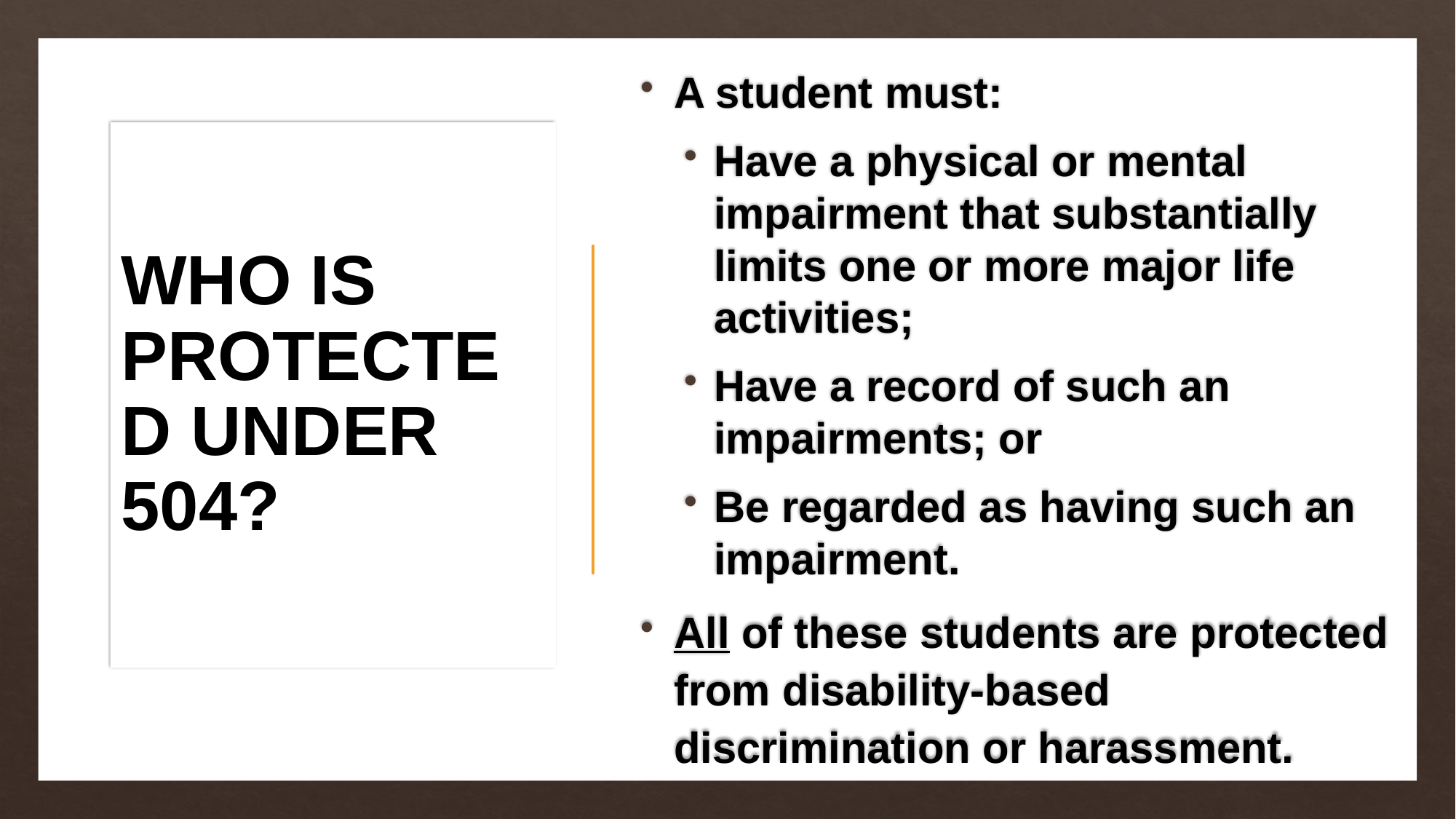

A student must:
Have a physical or mental   impairment that substantially limits one or more major life activities;
Have a record of such an impairments; or
Be regarded as having such an impairment.
All of these students are protected from disability-based discrimination or harassment.

# WHO IS PROTECTED UNDER 504?